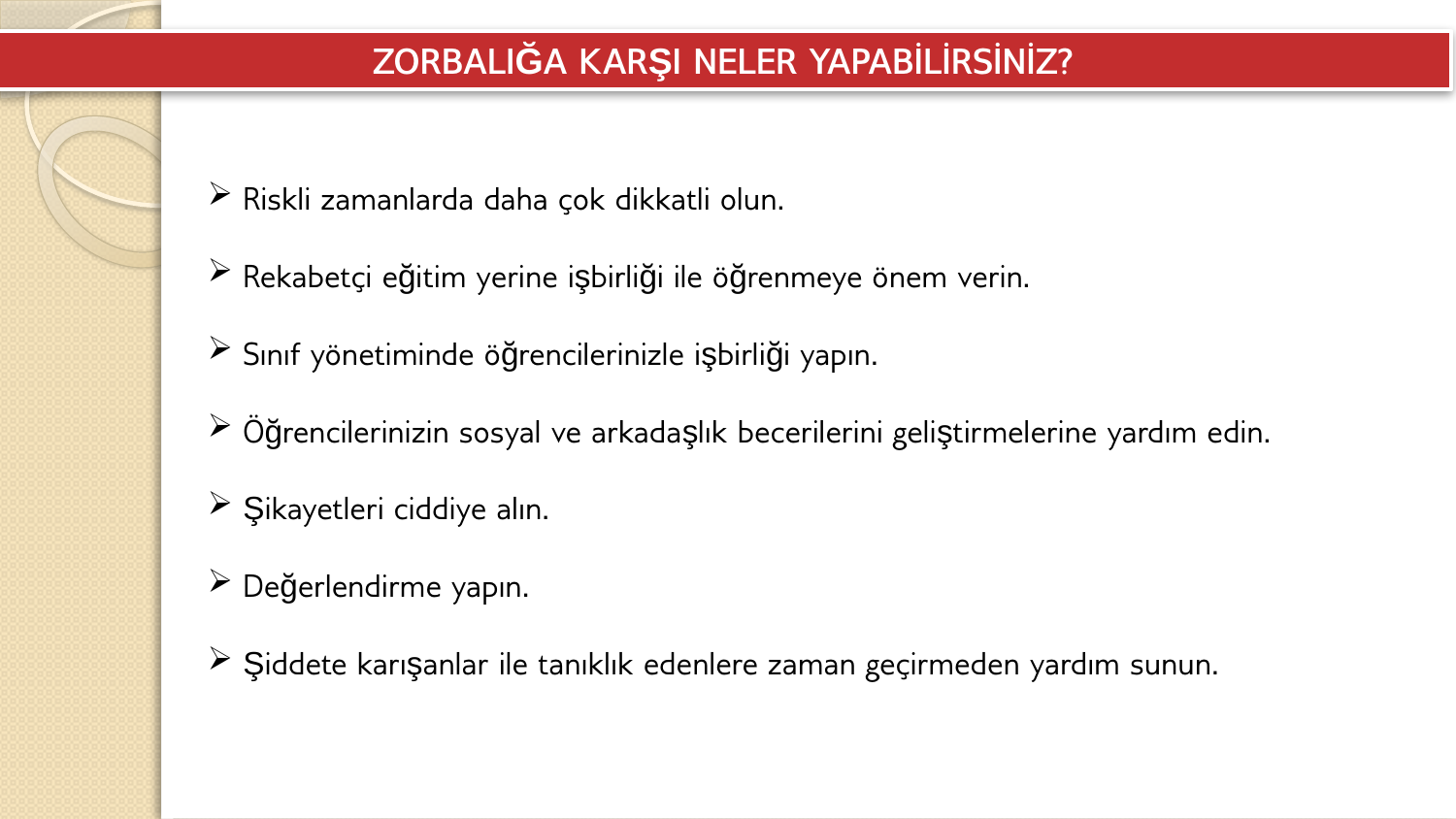

ZORBALIĞA KARŞI NELER YAPABİLİRSİNİZ?
 Riskli zamanlarda daha çok dikkatli olun.

 Rekabetçi eğitim yerine işbirliği ile öğrenmeye önem verin.

 Sınıf yönetiminde öğrencilerinizle işbirliği yapın.

 Öğrencilerinizin sosyal ve arkadaşlık becerilerini geliştirmelerine yardım edin.

 Şikayetleri ciddiye alın.

 Değerlendirme yapın.

 Şiddete karışanlar ile tanıklık edenlere zaman geçirmeden yardım sunun.